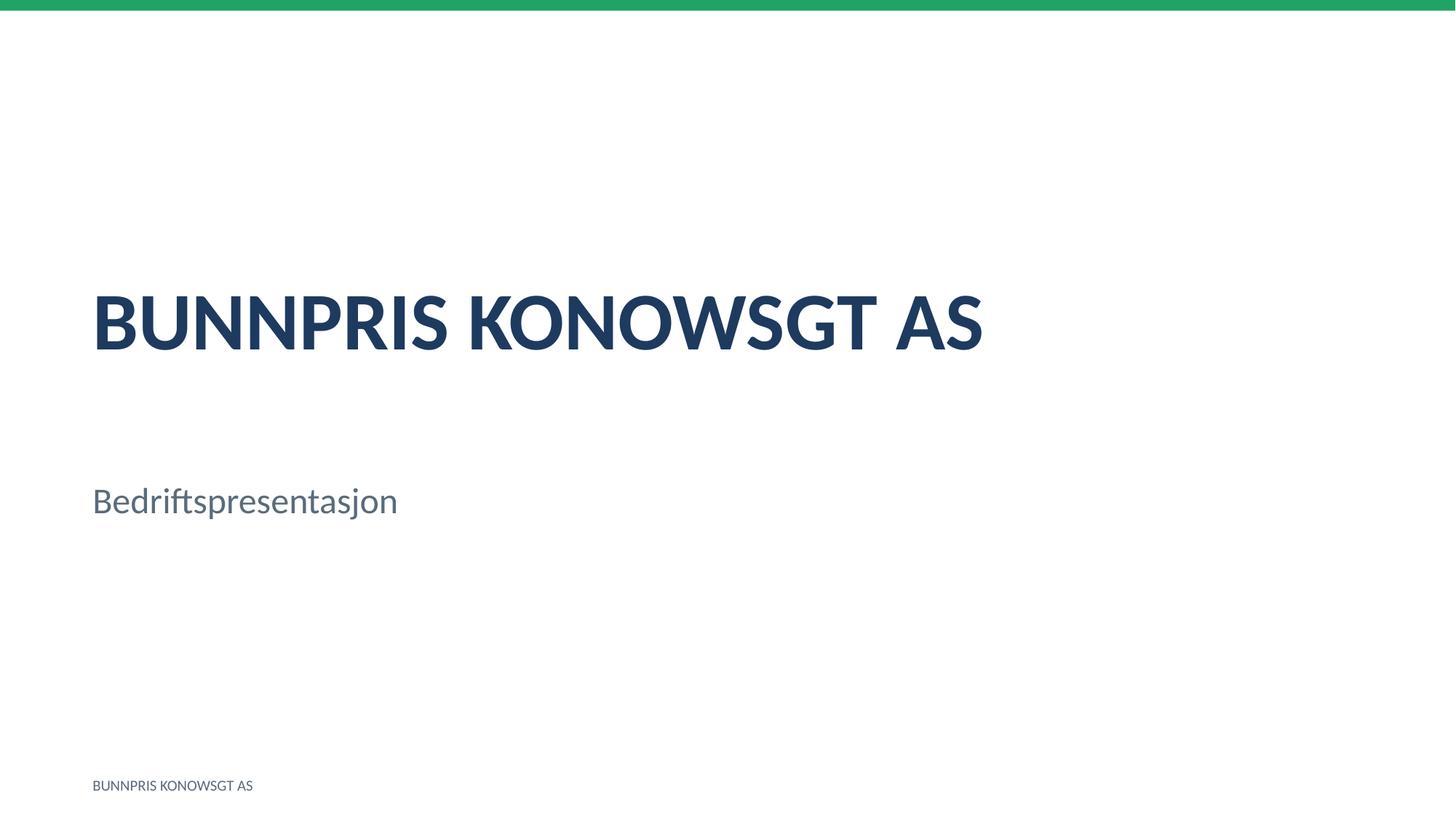

BUNNPRIS KONOWSGT AS
Bedriftspresentasjon
BUNNPRIS KONOWSGT AS